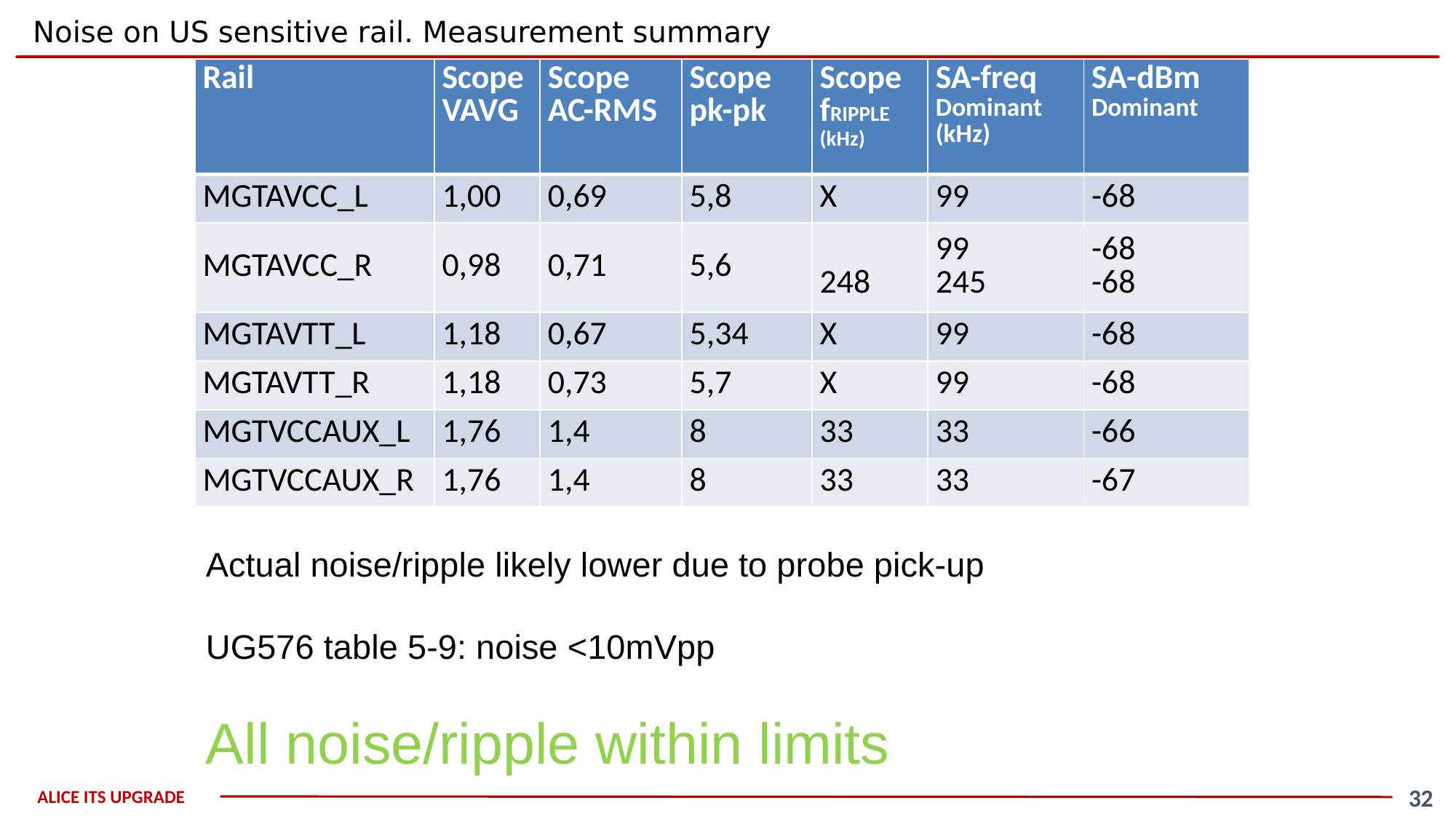

# Noise on US sensitive rail. Measurement summary
| Rail | Scope VAVG | Scope AC-RMS | Scope pk-pk | Scope fRIPPLE (kHz) | SA-freq Dominant (kHz) | SA-dBm Dominant |
| --- | --- | --- | --- | --- | --- | --- |
| MGTAVCC\_L | 1,00 | 0,69 | 5,8 | X | 99 | -68 |
| MGTAVCC\_R | 0,98 | 0,71 | 5,6 | 248 | 99 245 | -68 -68 |
| MGTAVTT\_L | 1,18 | 0,67 | 5,34 | X | 99 | -68 |
| MGTAVTT\_R | 1,18 | 0,73 | 5,7 | X | 99 | -68 |
| MGTVCCAUX\_L | 1,76 | 1,4 | 8 | 33 | 33 | -66 |
| MGTVCCAUX\_R | 1,76 | 1,4 | 8 | 33 | 33 | -67 |
Actual noise/ripple likely lower due to probe pick-up

UG576 table 5-9: noise <10mVpp

All noise/ripple within limits